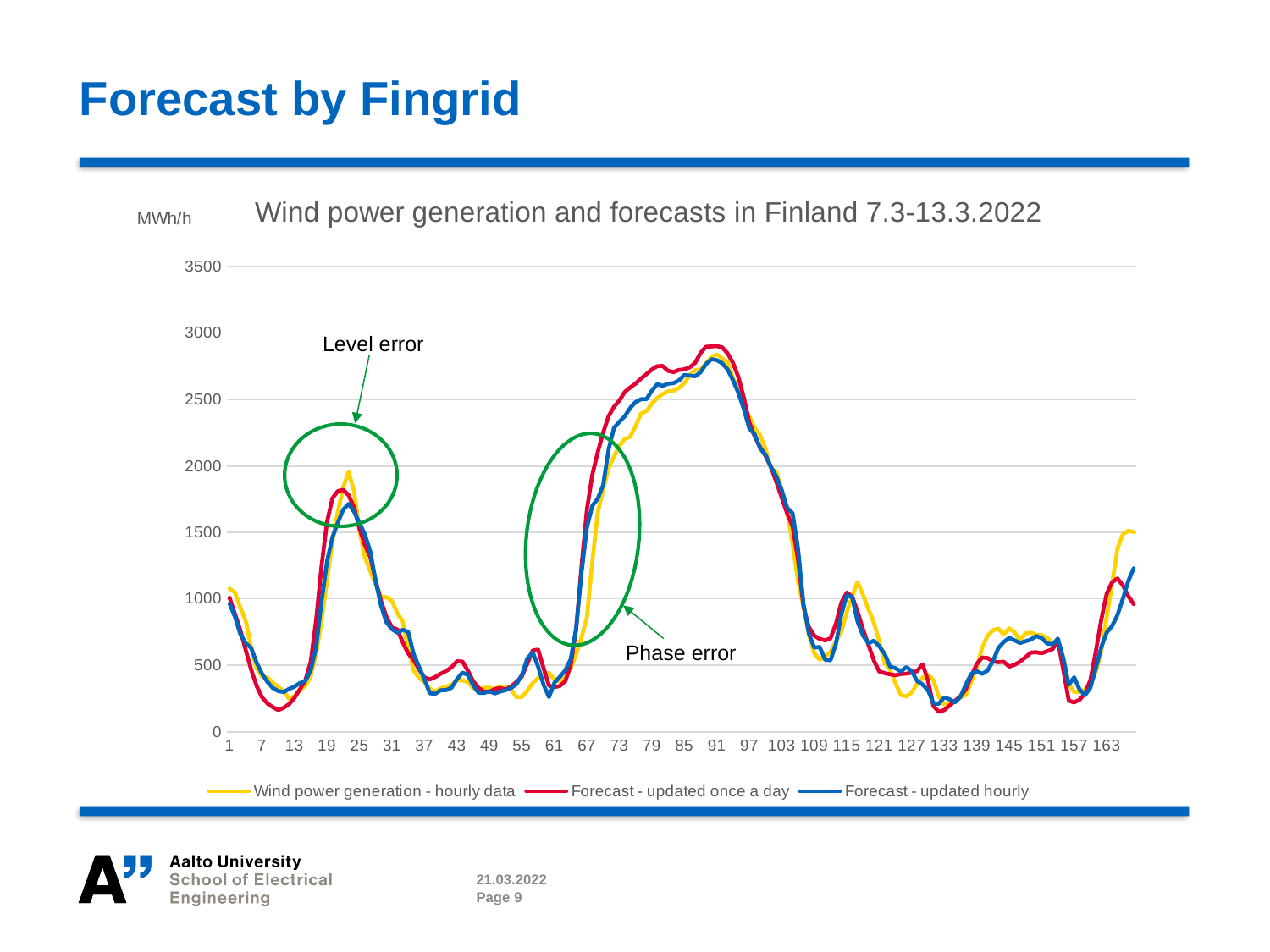

# Forecast by Fingrid

### Chart: Wind power generation and forecasts in Finland 7.3-13.3.2022

| Category | Wind power generation - hourly data | Forecast - updated once a day | Forecast - updated hourly |
|---|---|---|---|
Level error

Phase error

21.03.2022
Page 9